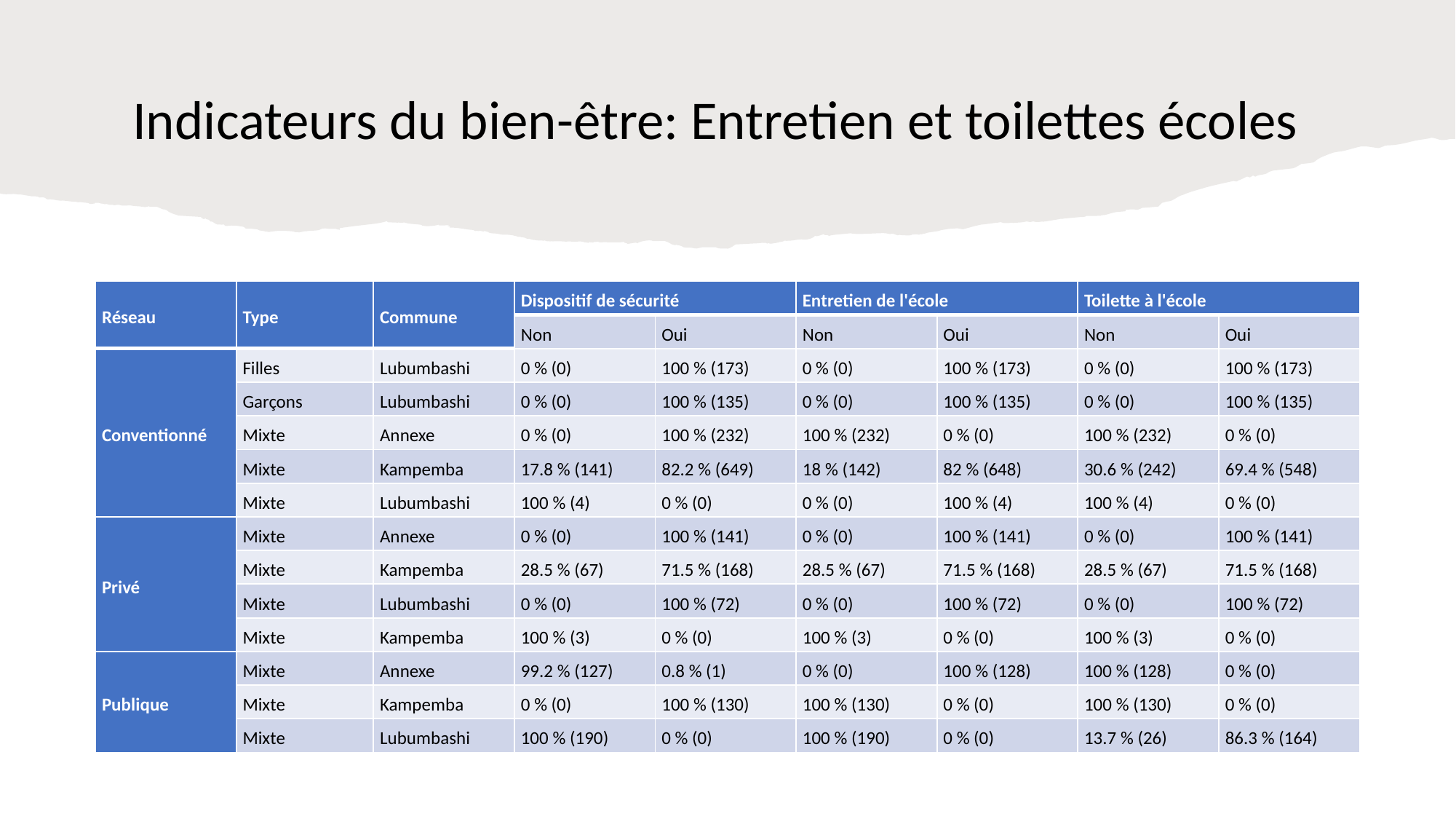

# Indicateurs du bien-être: Entretien et toilettes écoles
| Réseau | Type | Commune | Dispositif de sécurité |  | Entretien de l'école |  | Toilette à l'école |  |
| --- | --- | --- | --- | --- | --- | --- | --- | --- |
|  |  |  | Non | Oui | Non | Oui | Non | Oui |
| Conventionné | Filles | Lubumbashi | 0 % (0) | 100 % (173) | 0 % (0) | 100 % (173) | 0 % (0) | 100 % (173) |
|  | Garçons | Lubumbashi | 0 % (0) | 100 % (135) | 0 % (0) | 100 % (135) | 0 % (0) | 100 % (135) |
|  | Mixte | Annexe | 0 % (0) | 100 % (232) | 100 % (232) | 0 % (0) | 100 % (232) | 0 % (0) |
|  | Mixte | Kampemba | 17.8 % (141) | 82.2 % (649) | 18 % (142) | 82 % (648) | 30.6 % (242) | 69.4 % (548) |
|  | Mixte | Lubumbashi | 100 % (4) | 0 % (0) | 0 % (0) | 100 % (4) | 100 % (4) | 0 % (0) |
| Privé | Mixte | Annexe | 0 % (0) | 100 % (141) | 0 % (0) | 100 % (141) | 0 % (0) | 100 % (141) |
|  | Mixte | Kampemba | 28.5 % (67) | 71.5 % (168) | 28.5 % (67) | 71.5 % (168) | 28.5 % (67) | 71.5 % (168) |
|  | Mixte | Lubumbashi | 0 % (0) | 100 % (72) | 0 % (0) | 100 % (72) | 0 % (0) | 100 % (72) |
|  | Mixte | Kampemba | 100 % (3) | 0 % (0) | 100 % (3) | 0 % (0) | 100 % (3) | 0 % (0) |
| Publique | Mixte | Annexe | 99.2 % (127) | 0.8 % (1) | 0 % (0) | 100 % (128) | 100 % (128) | 0 % (0) |
|  | Mixte | Kampemba | 0 % (0) | 100 % (130) | 100 % (130) | 0 % (0) | 100 % (130) | 0 % (0) |
|  | Mixte | Lubumbashi | 100 % (190) | 0 % (0) | 100 % (190) | 0 % (0) | 13.7 % (26) | 86.3 % (164) |